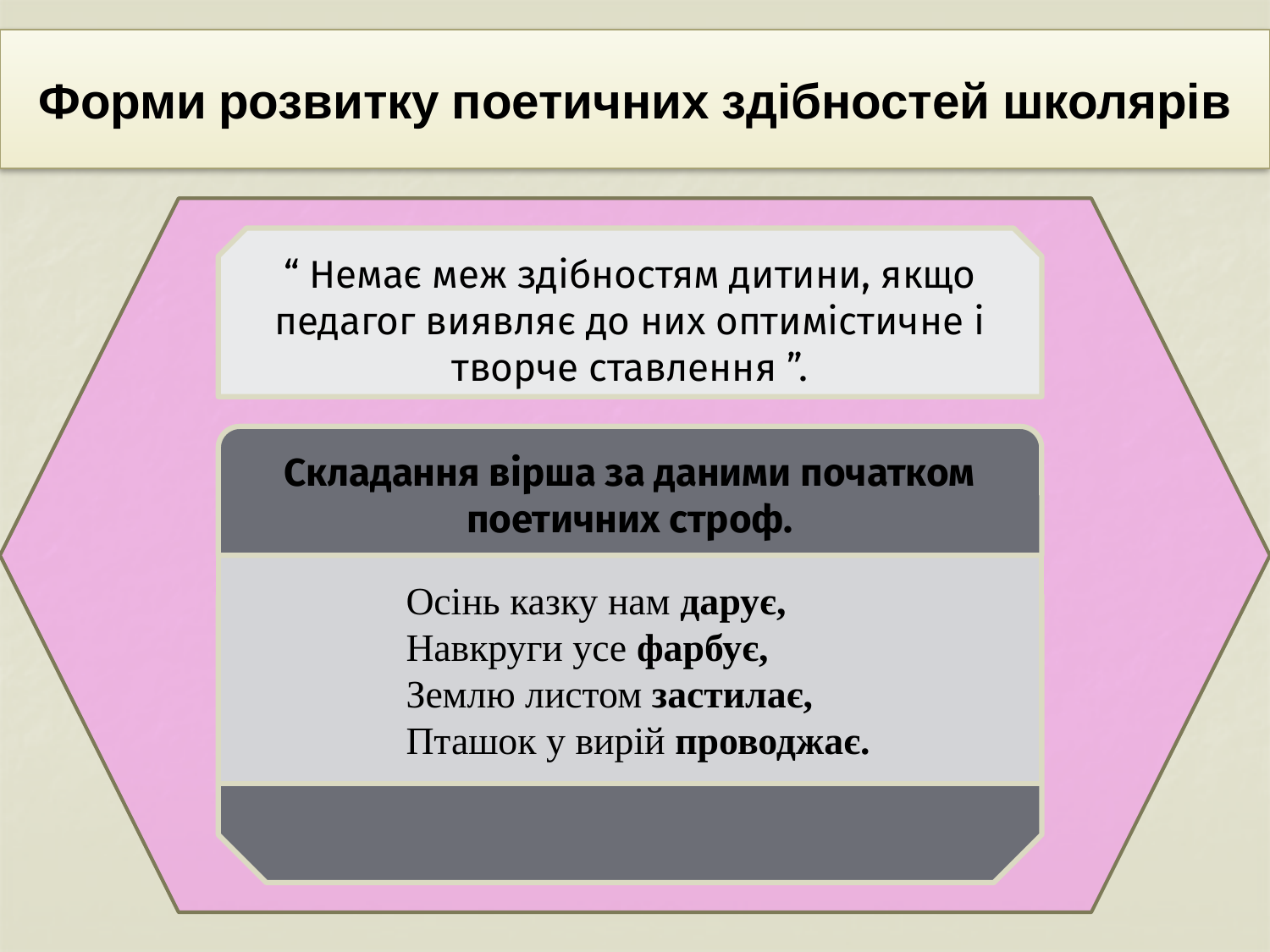

Форми розвитку поетичних здібностей школярів

“ Немає меж здібностям дитини, якщо педагог виявляє до них оптимістичне і творче ставлення ”.

Складання вірша за даними початком поетичних строф.

Осінь казку нам дарує,
Навкруги усе фарбує,
Землю листом застилає,
Пташок у вирій проводжає.